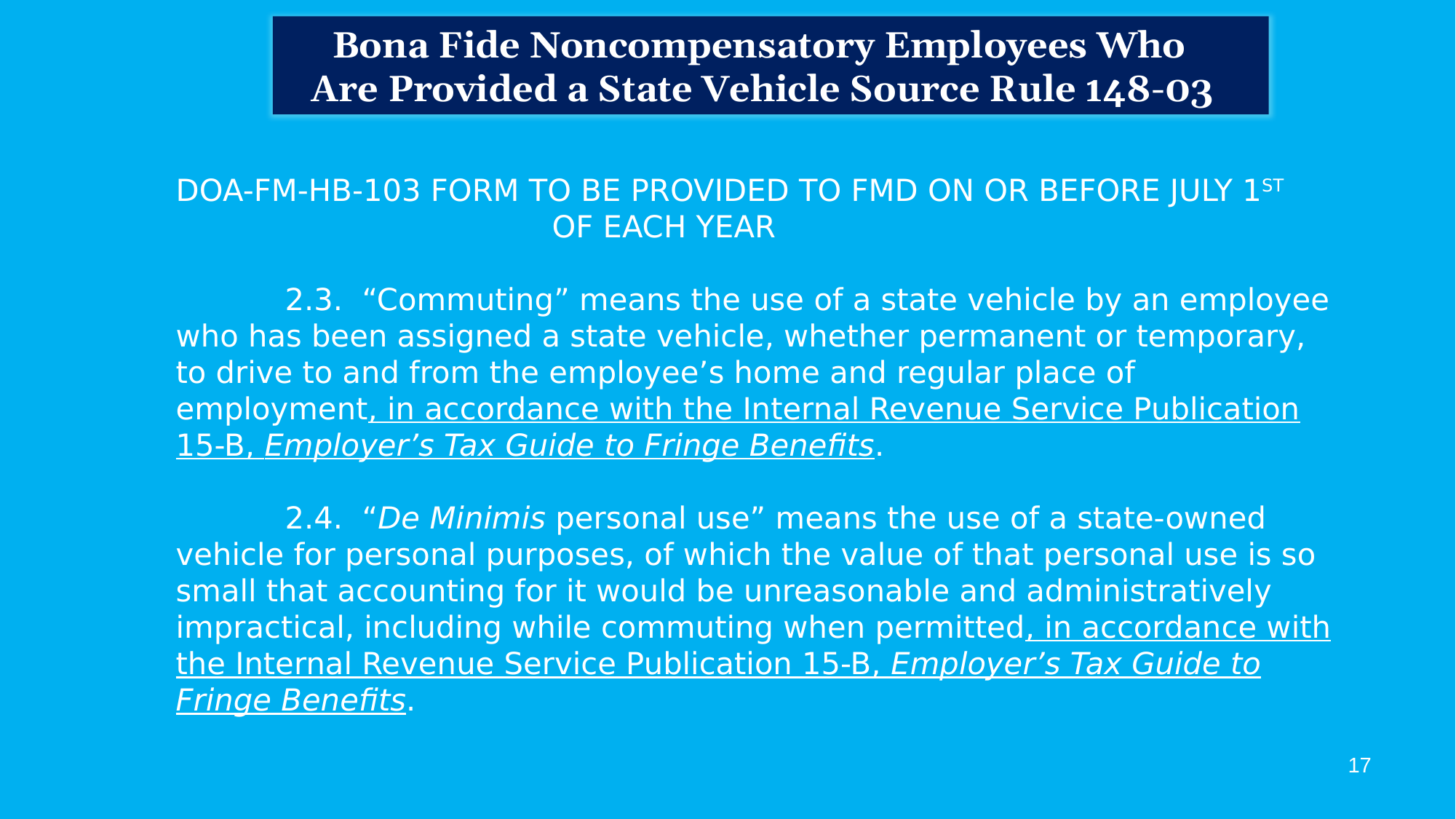

Bona Fide Noncompensatory Employees Who
   Are Provided a State Vehicle Source Rule 148-03
DOA-FM-HB-103 FORM TO BE PROVIDED TO FMD ON OR BEFORE JULY 1ST
                                       OF EACH YEAR

	2.3.  “Commuting” means the use of a state vehicle by an employee who has been assigned a state vehicle, whether permanent or temporary, to drive to and from the employee’s home and regular place of employment, in accordance with the Internal Revenue Service Publication 15-B, Employer’s Tax Guide to Fringe Benefits.

	2.4.  “De Minimis personal use” means the use of a state-owned vehicle for personal purposes, of which the value of that personal use is so small that accounting for it would be unreasonable and administratively impractical, including while commuting when permitted, in accordance with the Internal Revenue Service Publication 15-B, Employer’s Tax Guide to Fringe Benefits.

17